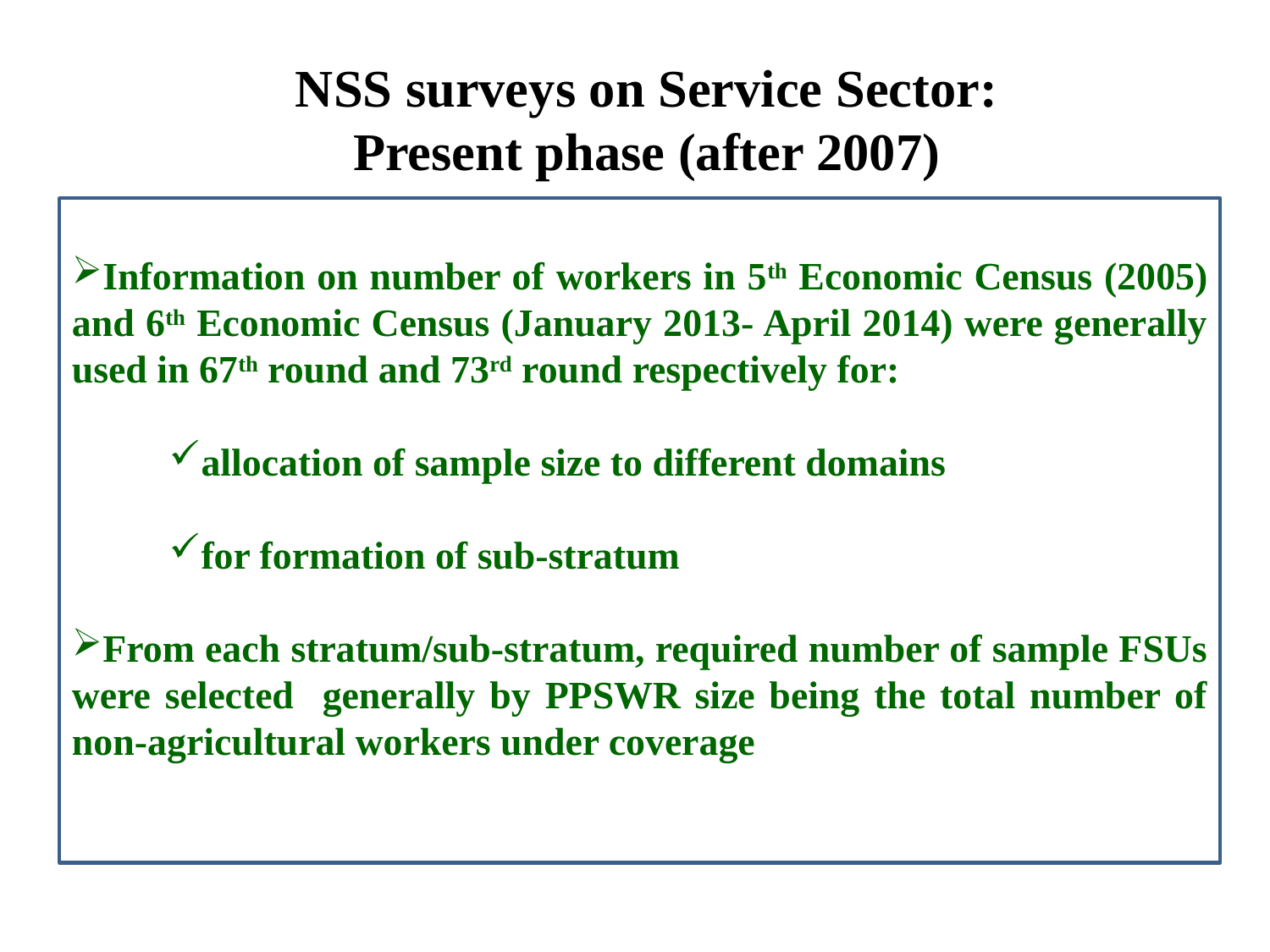

# NSS surveys on Service Sector: Present phase (after 2007)
Information on number of workers in 5th Economic Census (2005) and 6th Economic Census (January 2013- April 2014) were generally used in 67th round and 73rd round respectively for:

allocation of sample size to different domains

for formation of sub-stratum

From each stratum/sub-stratum, required number of sample FSUs were selected  generally by PPSWR size being the total number of non-agricultural workers under coverage